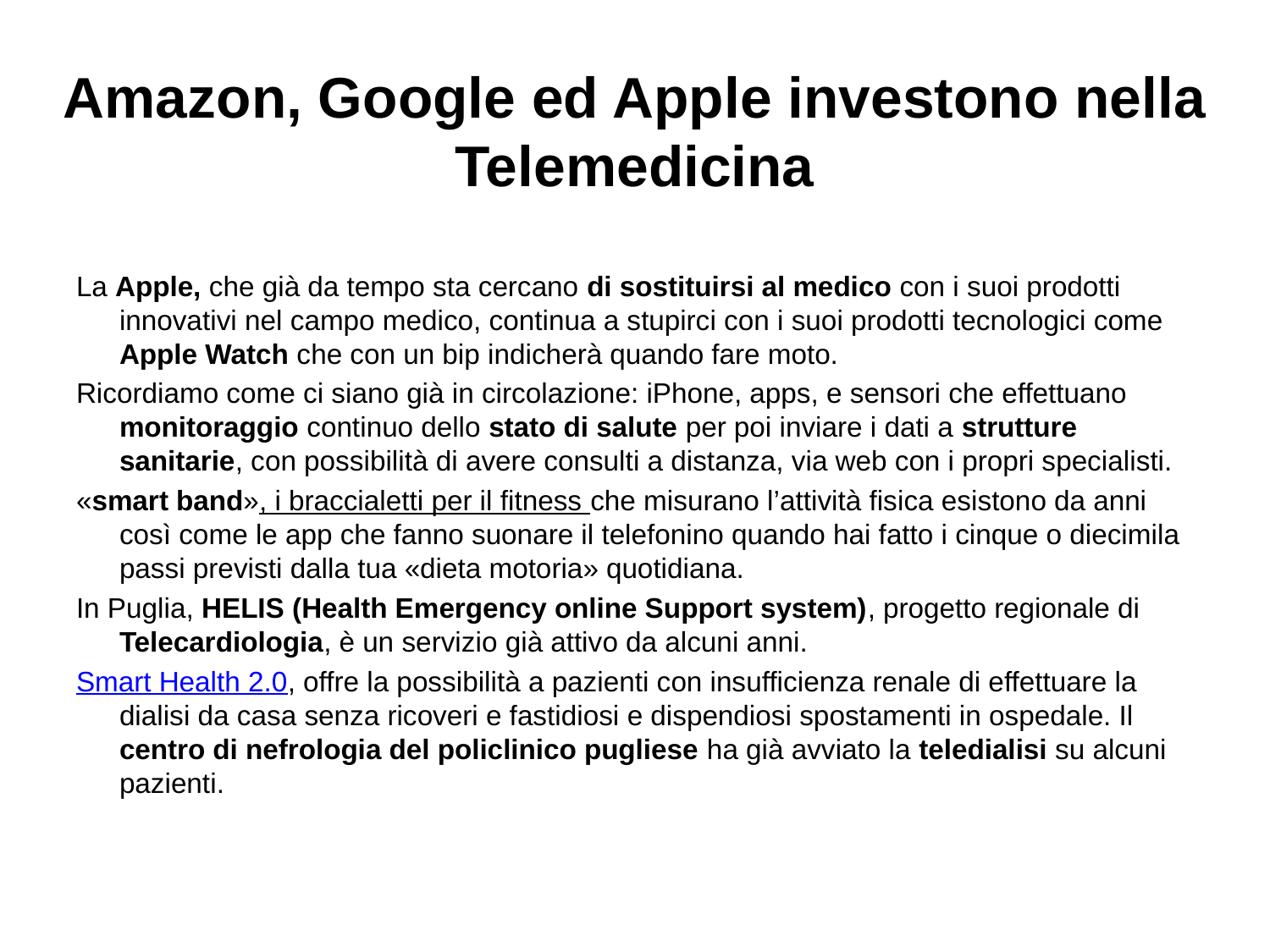

# Amazon, Google ed Apple investono nella Telemedicina

La Apple, che già da tempo sta cercano di sostituirsi al medico con i suoi prodotti innovativi nel campo medico, continua a stupirci con i suoi prodotti tecnologici come Apple Watch che con un bip indicherà quando fare moto.
Ricordiamo come ci siano già in circolazione: iPhone, apps, e sensori che effettuano monitoraggio continuo dello stato di salute per poi inviare i dati a strutture sanitarie, con possibilità di avere consulti a distanza, via web con i propri specialisti.
«smart band», i braccialetti per il fitness che misurano l’attività fisica esistono da anni così come le app che fanno suonare il telefonino quando hai fatto i cinque o diecimila passi previsti dalla tua «dieta motoria» quotidiana.
In Puglia, HELIS (Health Emergency online Support system), progetto regionale di Telecardiologia, è un servizio già attivo da alcuni anni.
Smart Health 2.0, offre la possibilità a pazienti con insufficienza renale di effettuare la dialisi da casa senza ricoveri e fastidiosi e dispendiosi spostamenti in ospedale. Il centro di nefrologia del policlinico pugliese ha già avviato la teledialisi su alcuni pazienti.